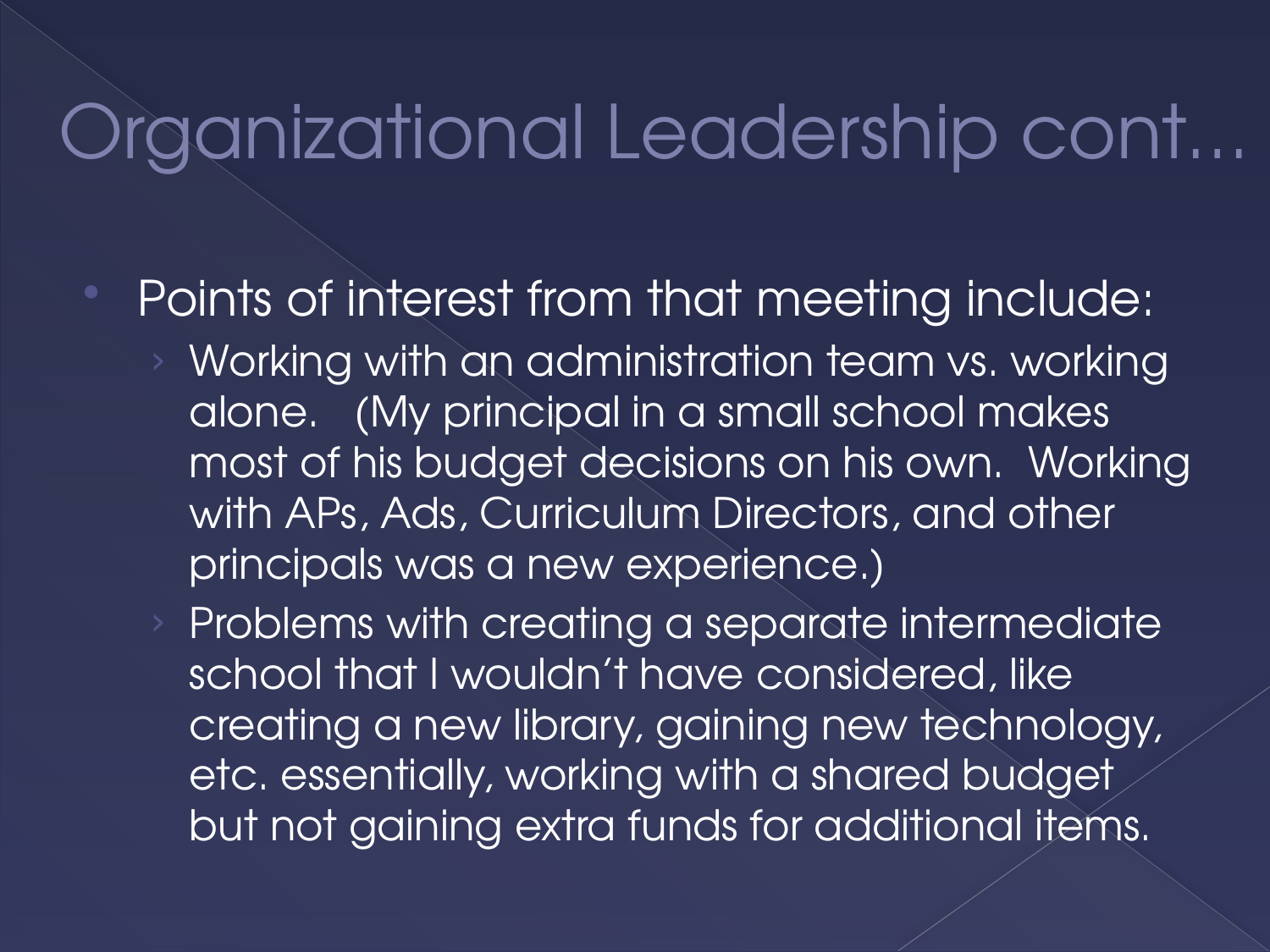

# Organizational Leadership cont…
Points of interest from that meeting include:
Working with an administration team vs. working alone.   (My principal in a small school makes most of his budget decisions on his own.  Working with APs, Ads, Curriculum Directors, and other principals was a new experience.)
Problems with creating a separate intermediate school that I wouldn’t have considered, like creating a new library, gaining new technology, etc. essentially, working with a shared budget but not gaining extra funds for additional items.